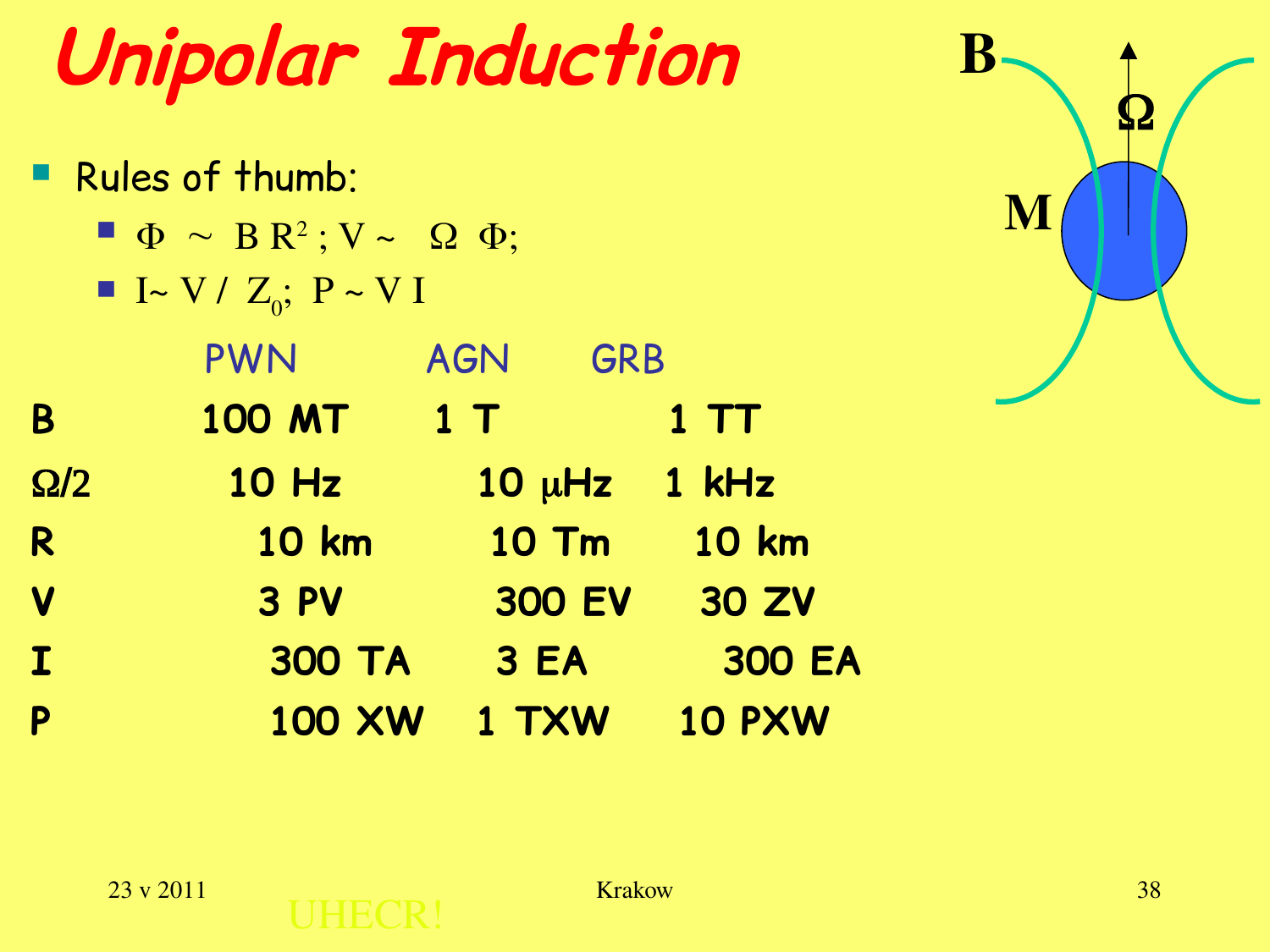

Unipolar Induction
B

# Rules of thumb:
Φ ∼ B R2 ; V ~   Ω Φ;
I~ V /  Z0;  P ~ V I
               PWN           AGN       GRB
B            100 MT     1 T          1 TT
Ω/2        10 Hz        10 μHz   1 kHz
R            10 km       10 Tm     10 km
V            3 PV         300 EV    30 ZV
I             300 TA     3 EA        300 EA
P             100 XW   1 TXW    10 PXW
Ω
M
23 v 2011
38
Krakow
UHECR!